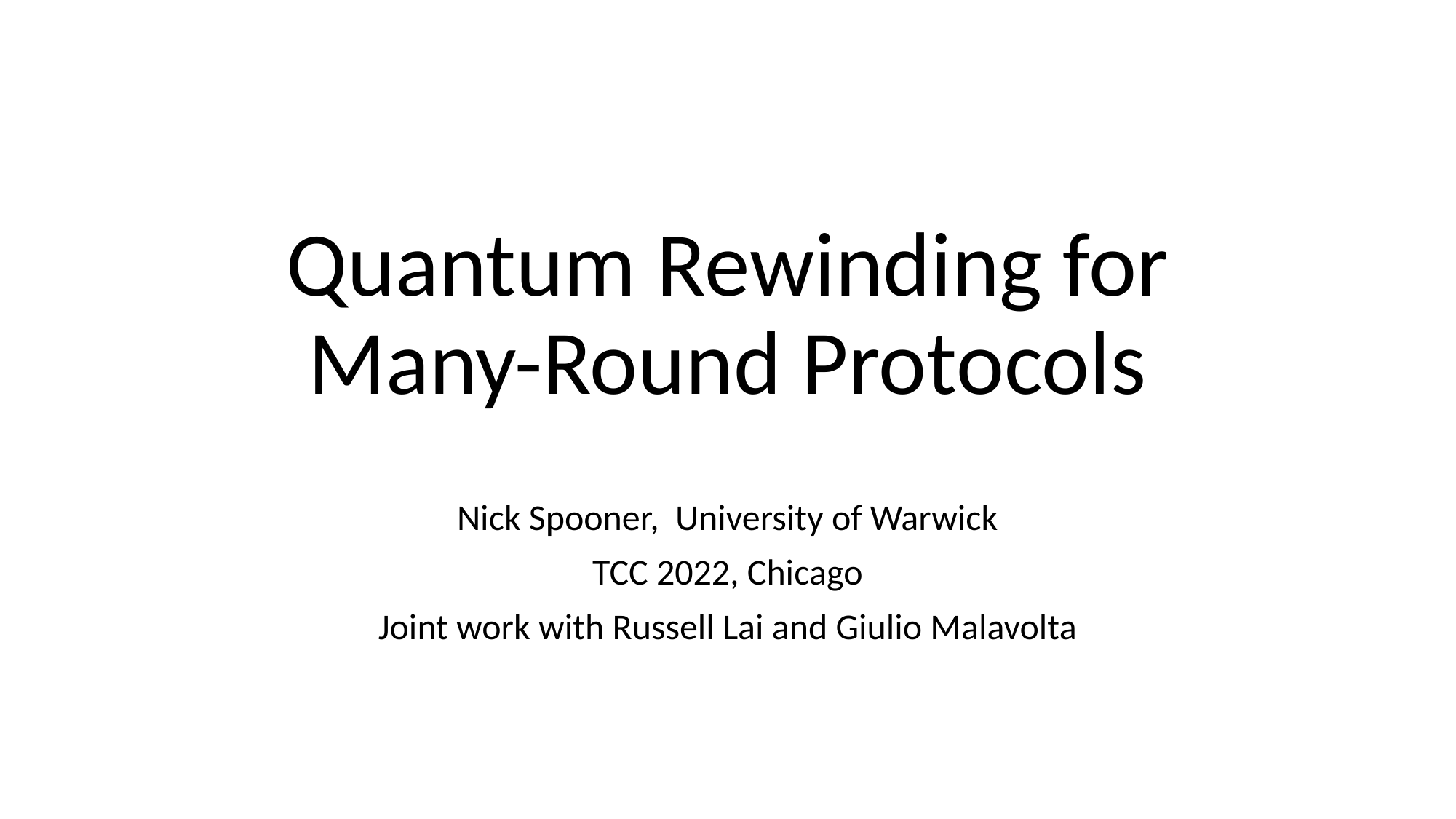

# Quantum Rewinding for Many-Round Protocols
Nick Spooner,  University of Warwick
TCC 2022, Chicago
Joint work with Russell Lai and Giulio Malavolta